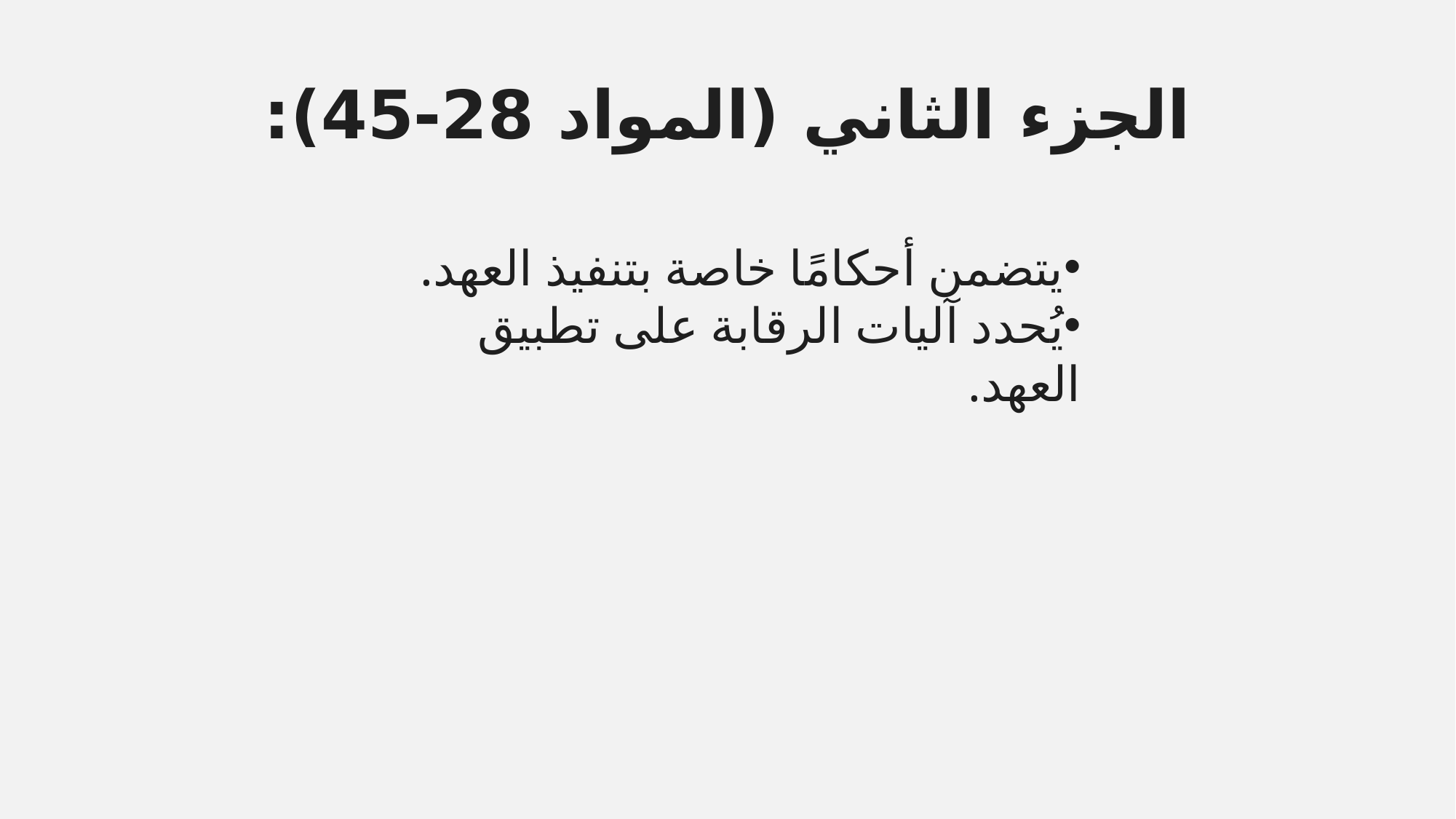

# الجزء الثاني (المواد 28-45):
يتضمن أحكامًا خاصة بتنفيذ العهد.
يُحدد آليات الرقابة على تطبيق العهد.